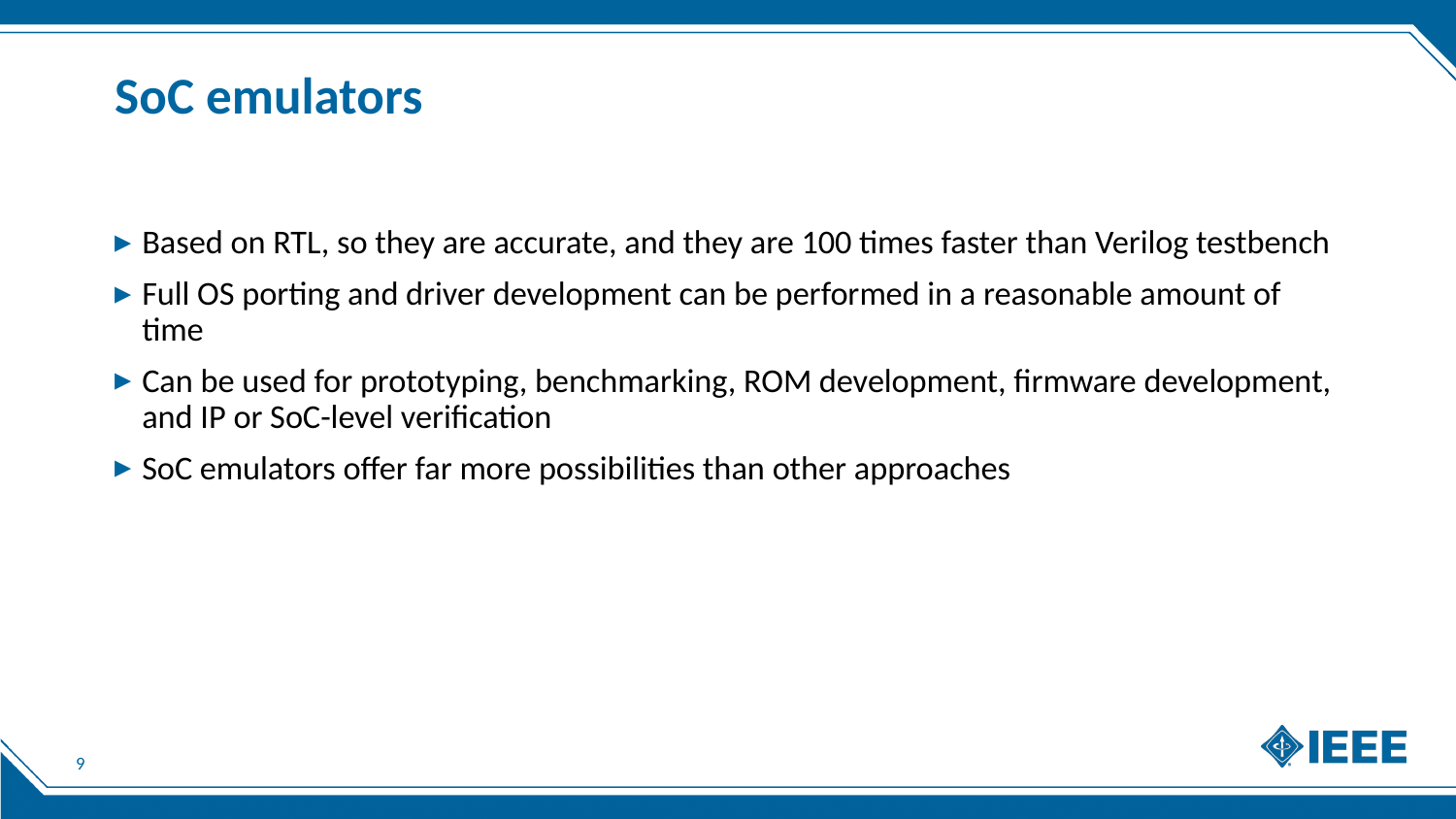

# SoC emulators
Based on RTL, so they are accurate, and they are 100 times faster than Verilog testbench
Full OS porting and driver development can be performed in a reasonable amount of time
Can be used for prototyping, benchmarking, ROM development, firmware development, and IP or SoC-level verification
SoC emulators offer far more possibilities than other approaches
9